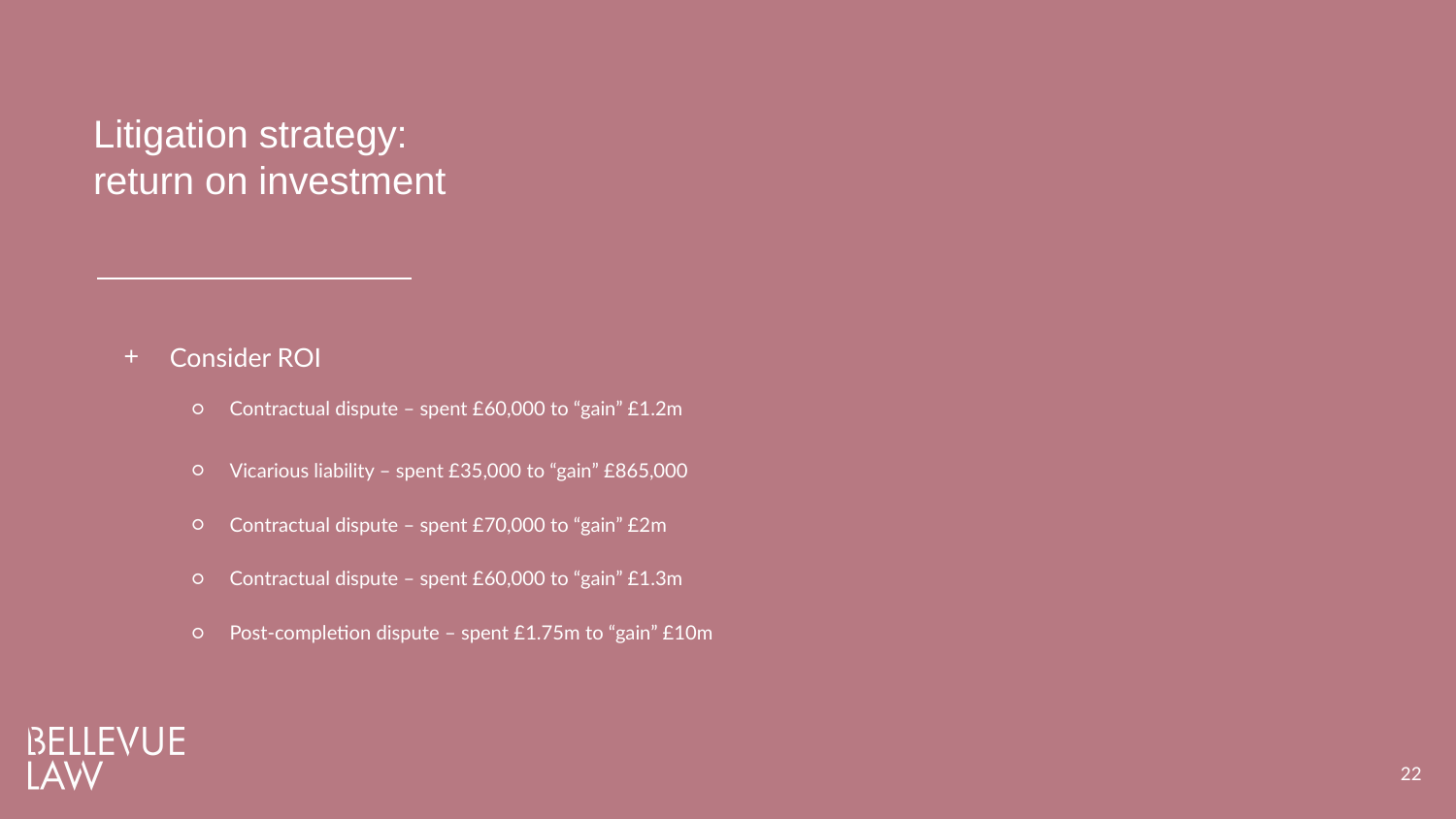

# Litigation strategy: return on investment
Consider ROI

Contractual dispute – spent £60,000 to “gain” £1.2m

Vicarious liability – spent £35,000 to “gain” £865,000

Contractual dispute – spent £70,000 to “gain” £2m

Contractual dispute – spent £60,000 to “gain” £1.3m

Post-completion dispute – spent £1.75m to “gain” £10m

22